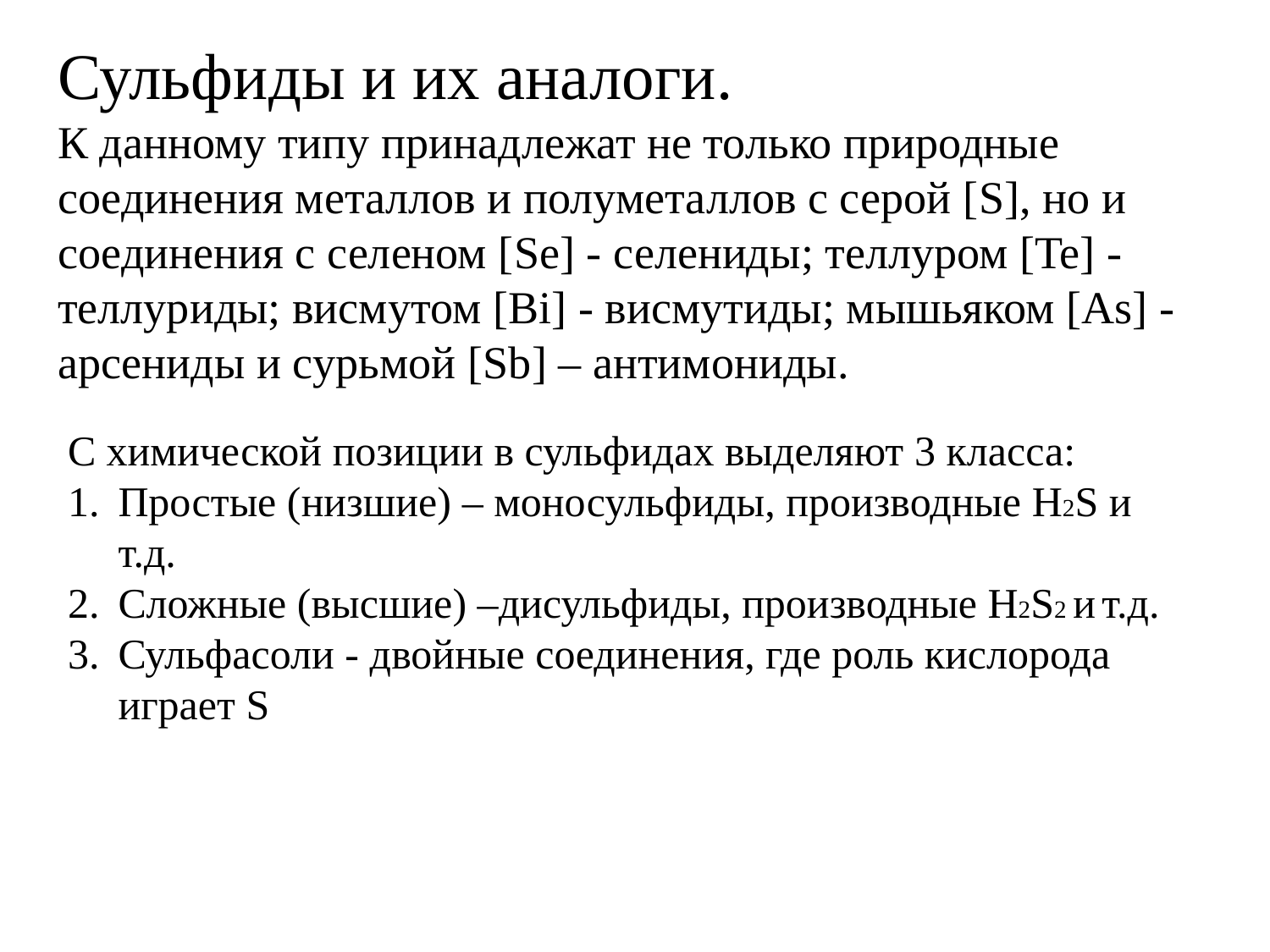

# Сульфиды и их аналоги. К данному типу принадлежат не только природные соединения металлов и полуметаллов с серой [S], но и соединения с селеном [Se] - селениды; теллуром [Te] - теллуриды; висмутом [Bi] - висмутиды; мышьяком [As] - арсениды и сурьмой [Sb] – антимониды.
C химической позиции в сульфидах выделяют 3 класса:
Простые (низшие) – моносульфиды, производные H2S и т.д.
Сложные (высшие) –дисульфиды, производные H2S2 и т.д.
Сульфасоли - двойные соединения, где роль кислорода играет S